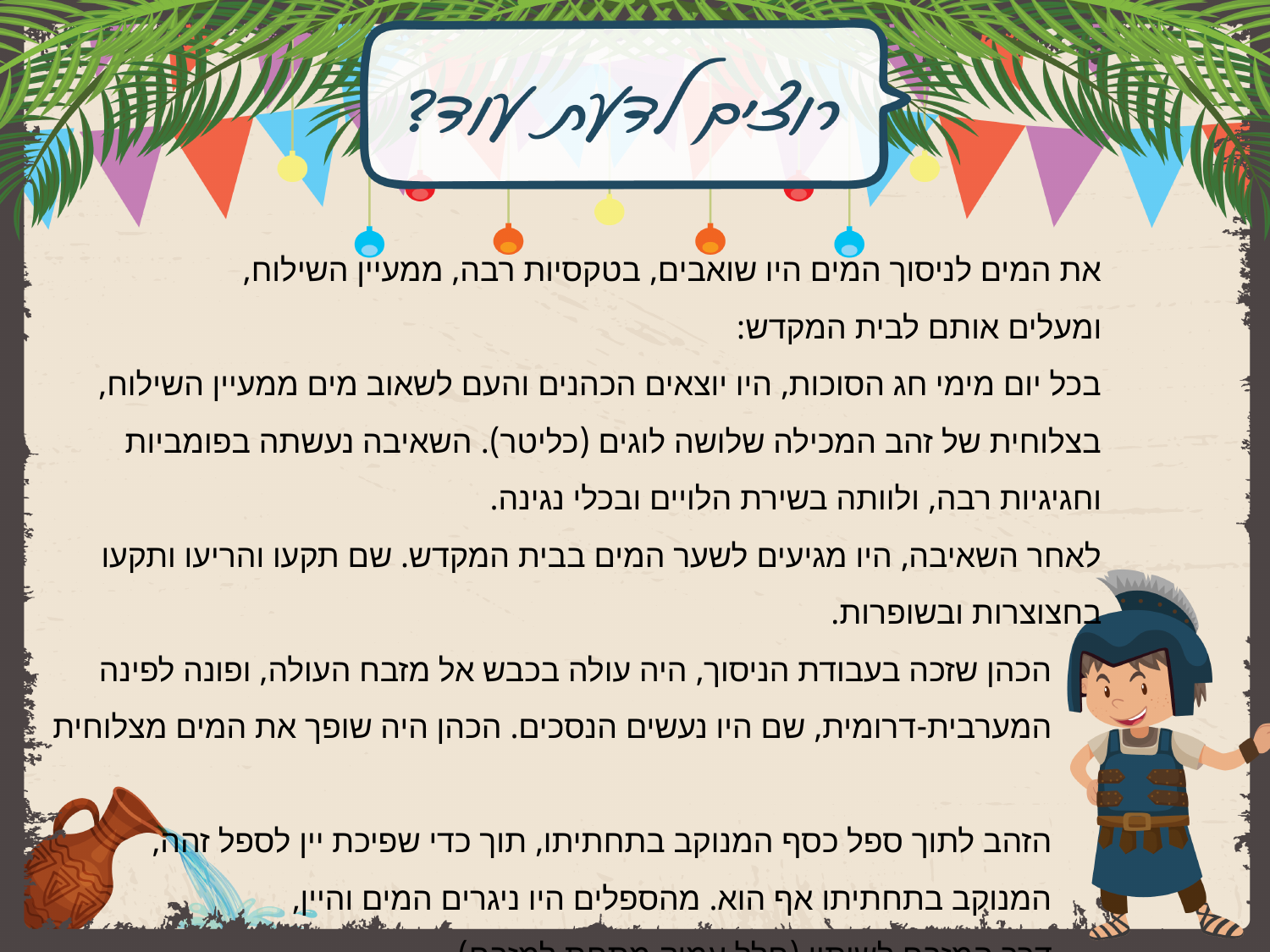

את המים לניסוך המים היו שואבים, בטקסיות רבה, ממעיין השילוח,
ומעלים אותם לבית המקדש:
בכל יום מימי חג הסוכות, היו יוצאים הכהנים והעם לשאוב מים ממעיין השילוח,
בצלוחית של זהב המכילה שלושה לוגים (כליטר). השאיבה נעשתה בפומביות וחגיגיות רבה, ולוותה בשירת הלויים ובכלי נגינה.
לאחר השאיבה, היו מגיעים לשער המים בבית המקדש. שם תקעו והריעו ותקעו בחצוצרות ובשופרות.
      הכהן שזכה בעבודת הניסוך, היה עולה בכבש אל מזבח העולה, ופונה לפינה
      המערבית-דרומית, שם היו נעשים הנסכים. הכהן היה שופך את המים מצלוחית
      הזהב לתוך ספל כסף המנוקב בתחתיתו, תוך כדי שפיכת יין לספל זהה,
      המנוקב בתחתיתו אף הוא. מהספלים היו ניגרים המים והיין,
      דרך המזבח לשיתין (חלל עמוק מתחת למזבח).